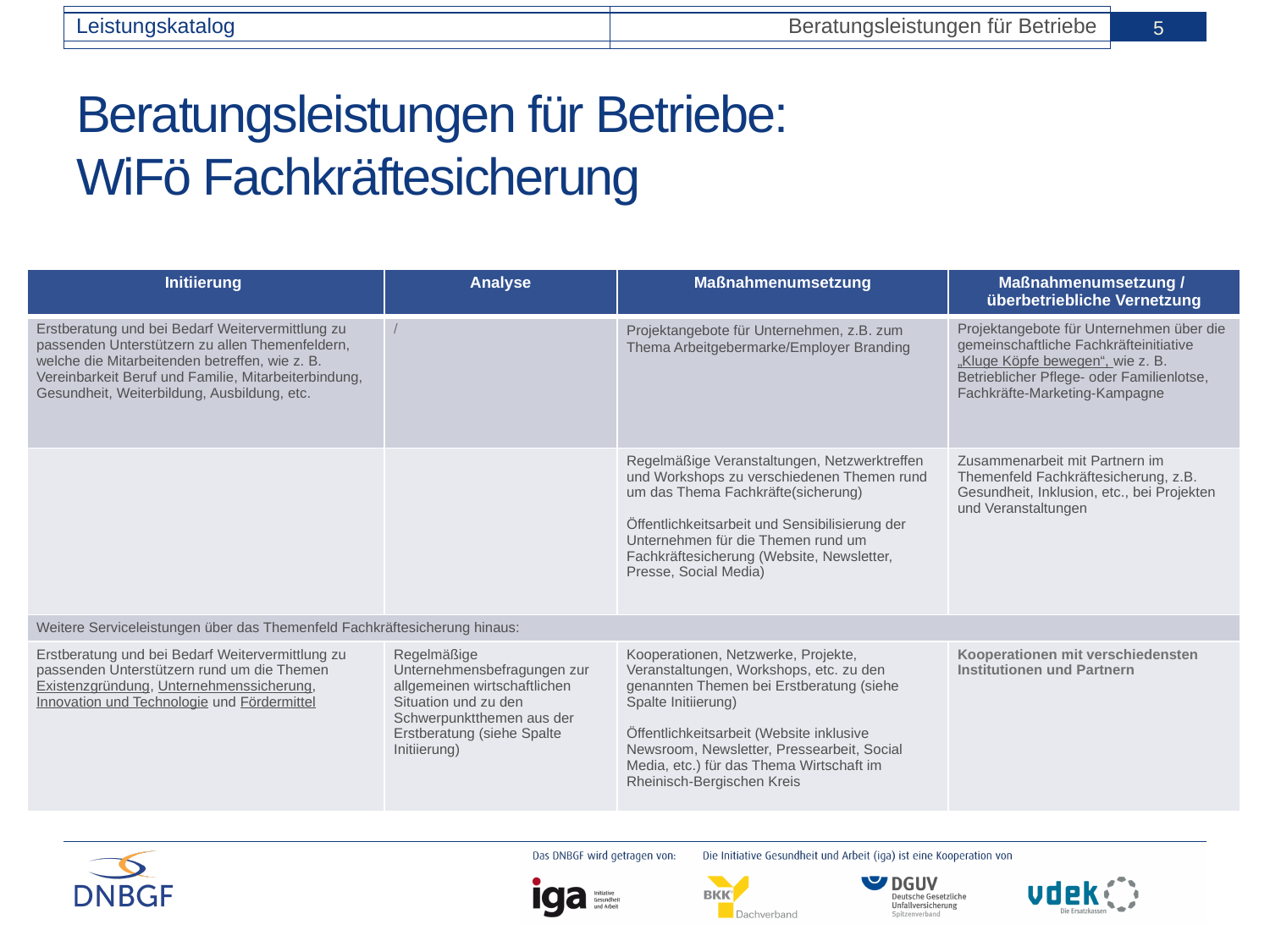

Leistungskatalog
Beratungsleistungen für Betriebe
5
# Beratungsleistungen für Betriebe: WiFö Fachkräftesicherung
| Initiierung | Analyse | Maßnahmenumsetzung | Maßnahmenumsetzung / überbetriebliche Vernetzung |
| --- | --- | --- | --- |
| Erstberatung und bei Bedarf Weitervermittlung zu passenden Unterstützern zu allen Themenfeldern, welche die Mitarbeitenden betreffen, wie z. B. Vereinbarkeit Beruf und Familie, Mitarbeiterbindung, Gesundheit, Weiterbildung, Ausbildung, etc. | / | Projektangebote für Unternehmen, z.B. zum Thema Arbeitgebermarke/Employer Branding | Projektangebote für Unternehmen über die gemeinschaftliche Fachkräfteinitiative „Kluge Köpfe bewegen“, wie z. B. Betrieblicher Pflege- oder Familienlotse, Fachkräfte-Marketing-Kampagne |
|  |  | Regelmäßige Veranstaltungen, Netzwerktreffen und Workshops zu verschiedenen Themen rund um das Thema Fachkräfte(sicherung) Öffentlichkeitsarbeit und Sensibilisierung der Unternehmen für die Themen rund um Fachkräftesicherung (Website, Newsletter, Presse, Social Media) | Zusammenarbeit mit Partnern im Themenfeld Fachkräftesicherung, z.B. Gesundheit, Inklusion, etc., bei Projekten und Veranstaltungen |
| Weitere Serviceleistungen über das Themenfeld Fachkräftesicherung hinaus: |  |  |  |
| Erstberatung und bei Bedarf Weitervermittlung zu passenden Unterstützern rund um die Themen Existenzgründung, Unternehmenssicherung, Innovation und Technologie und Fördermittel | Regelmäßige Unternehmensbefragungen zur allgemeinen wirtschaftlichen Situation und zu den Schwerpunktthemen aus der Erstberatung (siehe Spalte Initiierung) | Kooperationen, Netzwerke, Projekte, Veranstaltungen, Workshops, etc. zu den genannten Themen bei Erstberatung (siehe Spalte Initiierung) Öffentlichkeitsarbeit (Website inklusive Newsroom, Newsletter, Pressearbeit, Social Media, etc.) für das Thema Wirtschaft im Rheinisch-Bergischen Kreis | Kooperationen mit verschiedensten Institutionen und Partnern |